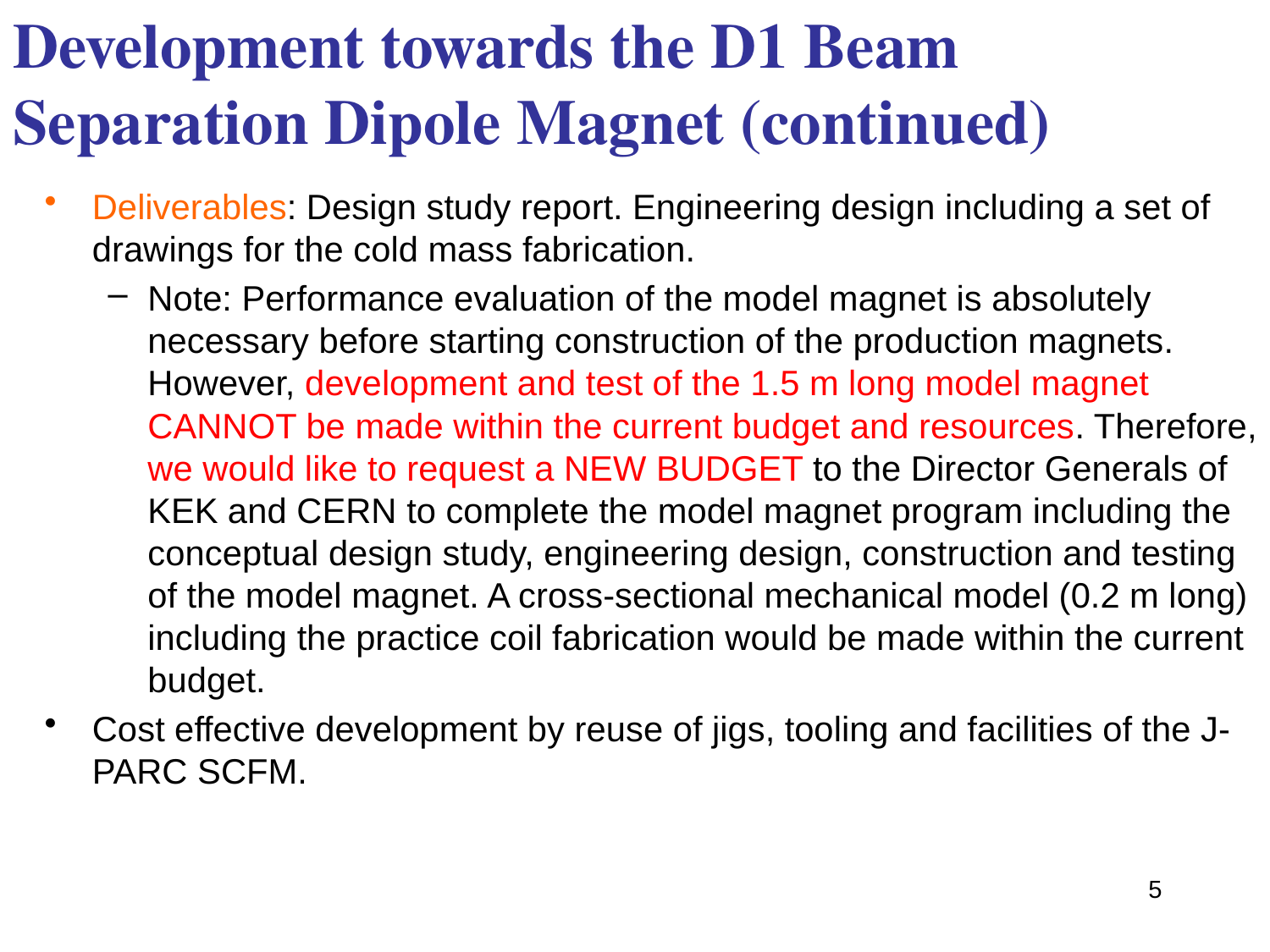

# Development towards the D1 Beam Separation Dipole Magnet (continued)
Deliverables: Design study report. Engineering design including a set of drawings for the cold mass fabrication.
Note: Performance evaluation of the model magnet is absolutely necessary before starting construction of the production magnets. However, development and test of the 1.5 m long model magnet CANNOT be made within the current budget and resources. Therefore, we would like to request a NEW BUDGET to the Director Generals of KEK and CERN to complete the model magnet program including the conceptual design study, engineering design, construction and testing of the model magnet. A cross-sectional mechanical model (0.2 m long) including the practice coil fabrication would be made within the current budget.
Cost effective development by reuse of jigs, tooling and facilities of the J-PARC SCFM.

5